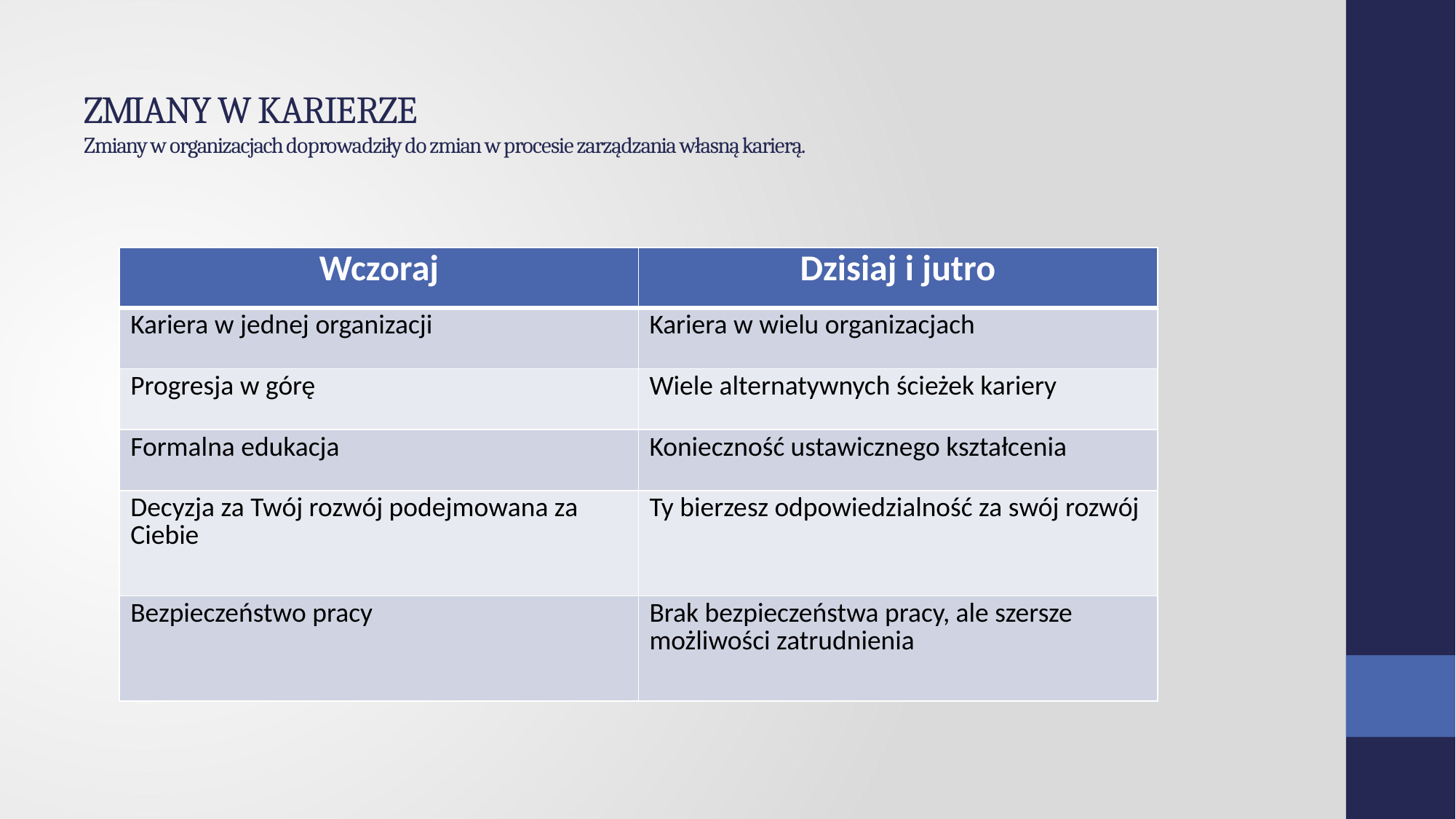

# ZMIANY W KARIERZE Zmiany w organizacjach doprowadziły do zmian w procesie zarządzania własną karierą.

| Wczoraj | Dzisiaj i jutro |
| --- | --- |
| Kariera w jednej organizacji | Kariera w wielu organizacjach |
| Progresja w górę | Wiele alternatywnych ścieżek kariery |
| Formalna edukacja | Konieczność ustawicznego kształcenia |
| Decyzja za Twój rozwój podejmowana za Ciebie | Ty bierzesz odpowiedzialność za swój rozwój |
| Bezpieczeństwo pracy | Brak bezpieczeństwa pracy, ale szersze możliwości zatrudnienia |